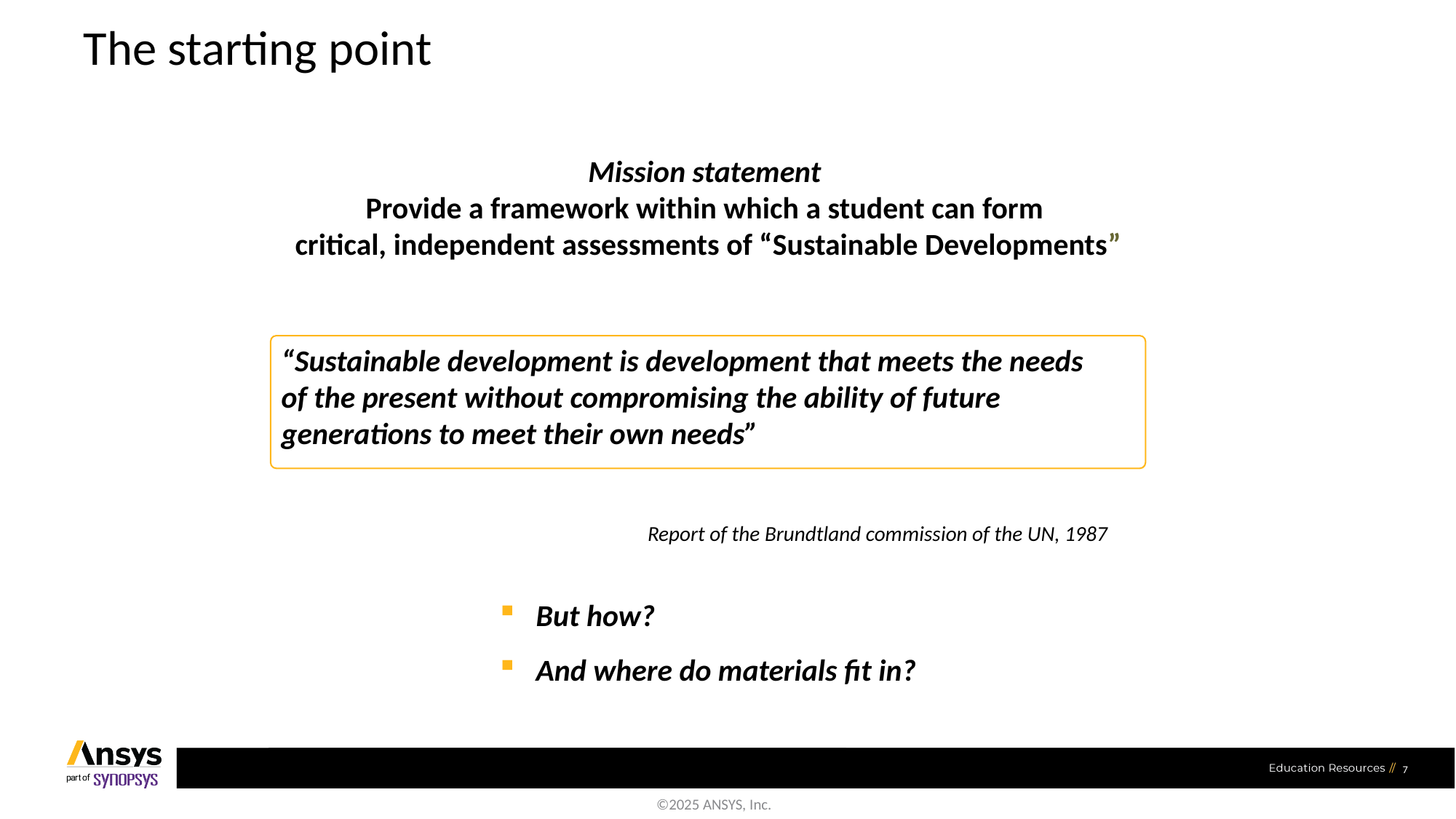

# The starting point
Mission statement
Provide a framework within which a student can form
critical, independent assessments of “Sustainable Developments”
“Sustainable development is development that meets the needs of the present without compromising the ability of future generations to meet their own needs”

Report of the Brundtland commission of the UN, 1987

   But how?
   And where do materials fit in?
7